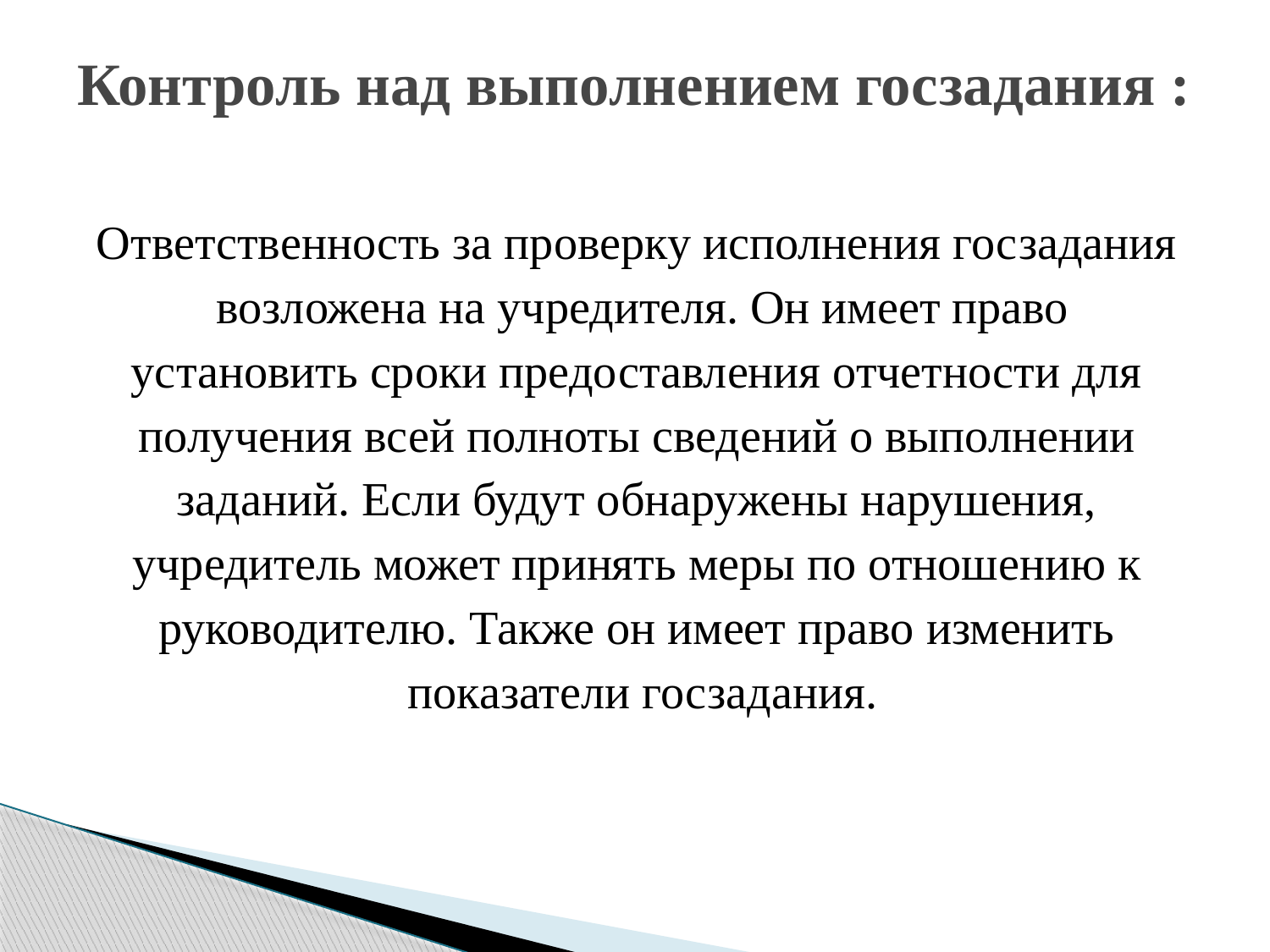

# Контроль над выполнением госзадания :
Ответственность за проверку исполнения госзадания
возложена на учредителя. Он имеет право
установить сроки предоставления отчетности для
получения всей полноты сведений о выполнении
заданий. Если будут обнаружены нарушения,
учредитель может принять меры по отношению к
руководителю. Также он имеет право изменить
показатели госзадания.